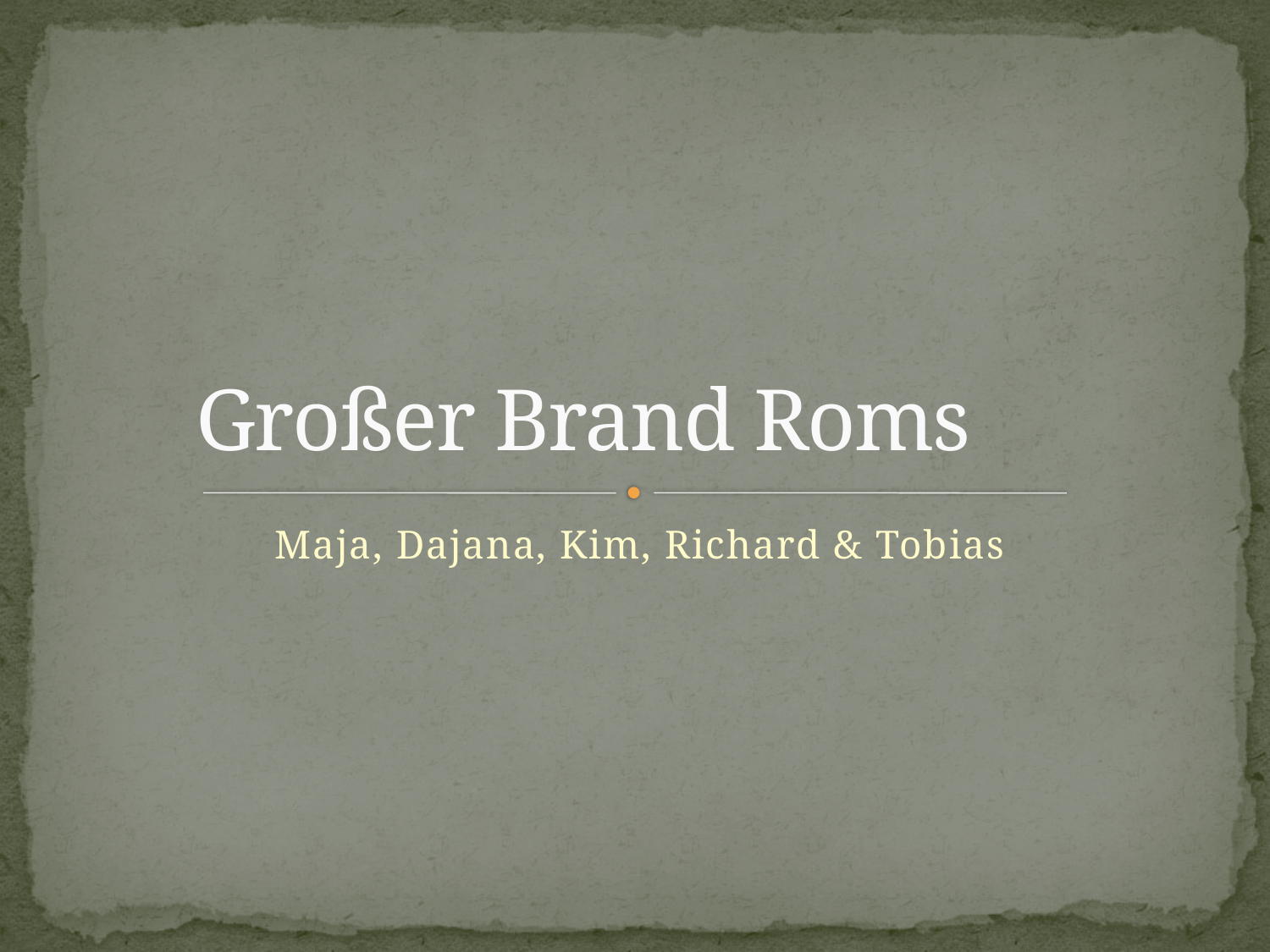

# Großer Brand Roms
Maja, Dajana, Kim, Richard & Tobias